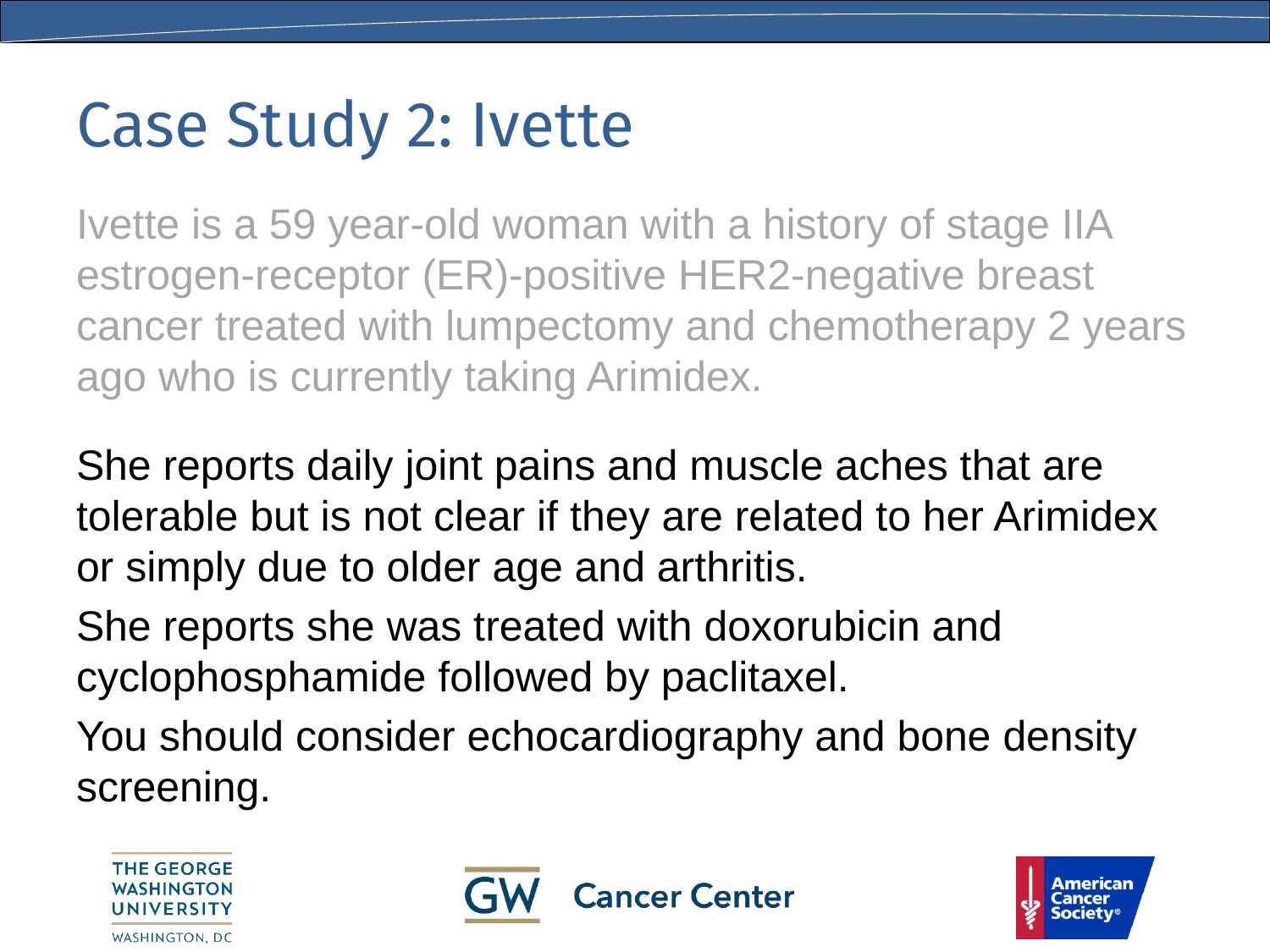

# Case Study 2: Ivette
Ivette is a 59 year-old woman with a history of stage IIA estrogen-receptor (ER)-positive HER2-negative breast cancer treated with lumpectomy and chemotherapy 2 years ago who is currently taking Arimidex.

She reports daily joint pains and muscle aches that are tolerable but is not clear if they are related to her Arimidex or simply due to older age and arthritis.
She reports she was treated with doxorubicin and cyclophosphamide followed by paclitaxel.
You should consider echocardiography and bone density screening.